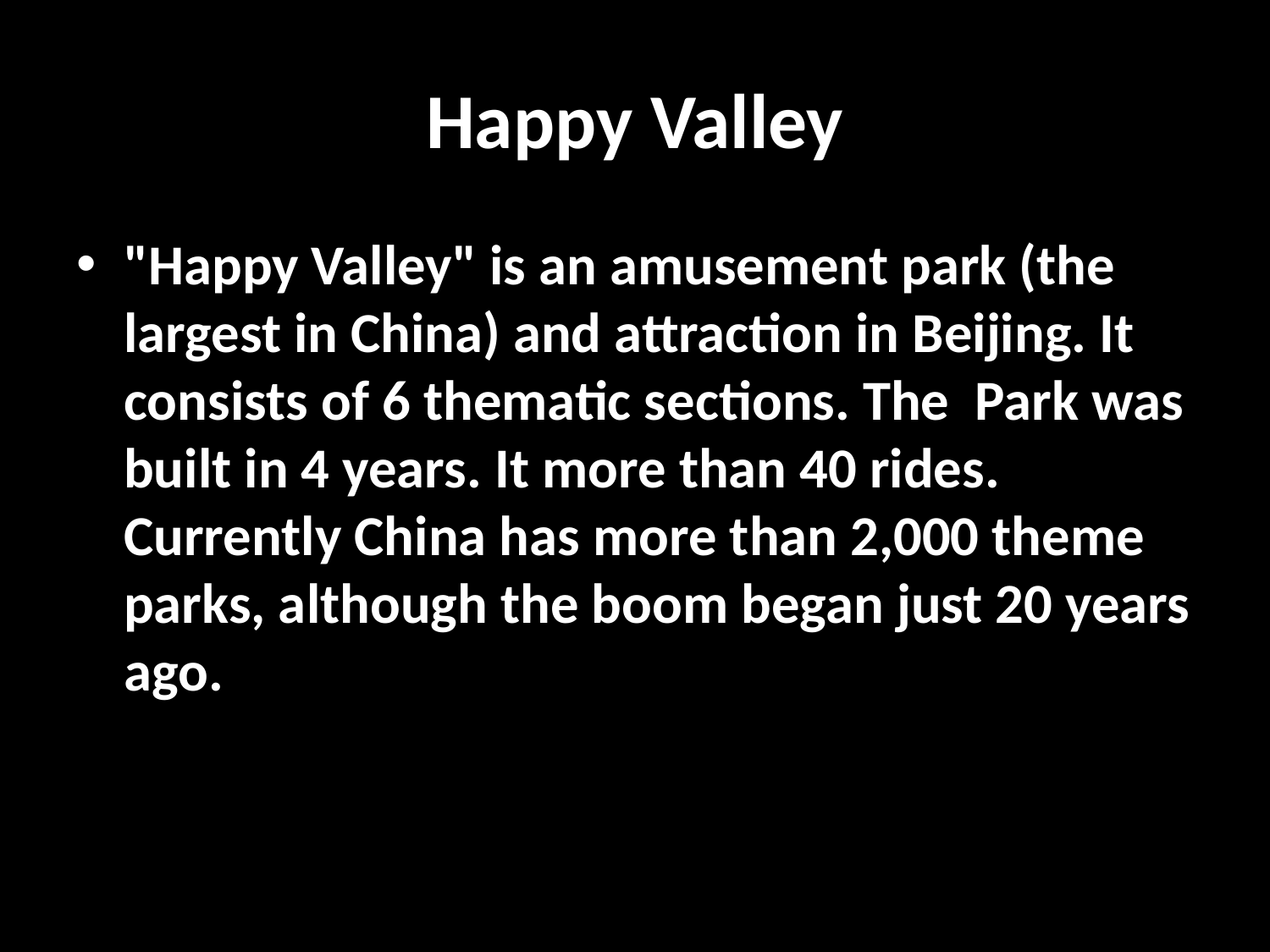

# Happy Valley
"Happy Valley" is an amusement park (the largest in China) and attraction in Beijing. It consists of 6 thematic sections. The  Park was built in 4 years. It more than 40 rides. Currently China has more than 2,000 theme parks, although the boom began just 20 years ago.